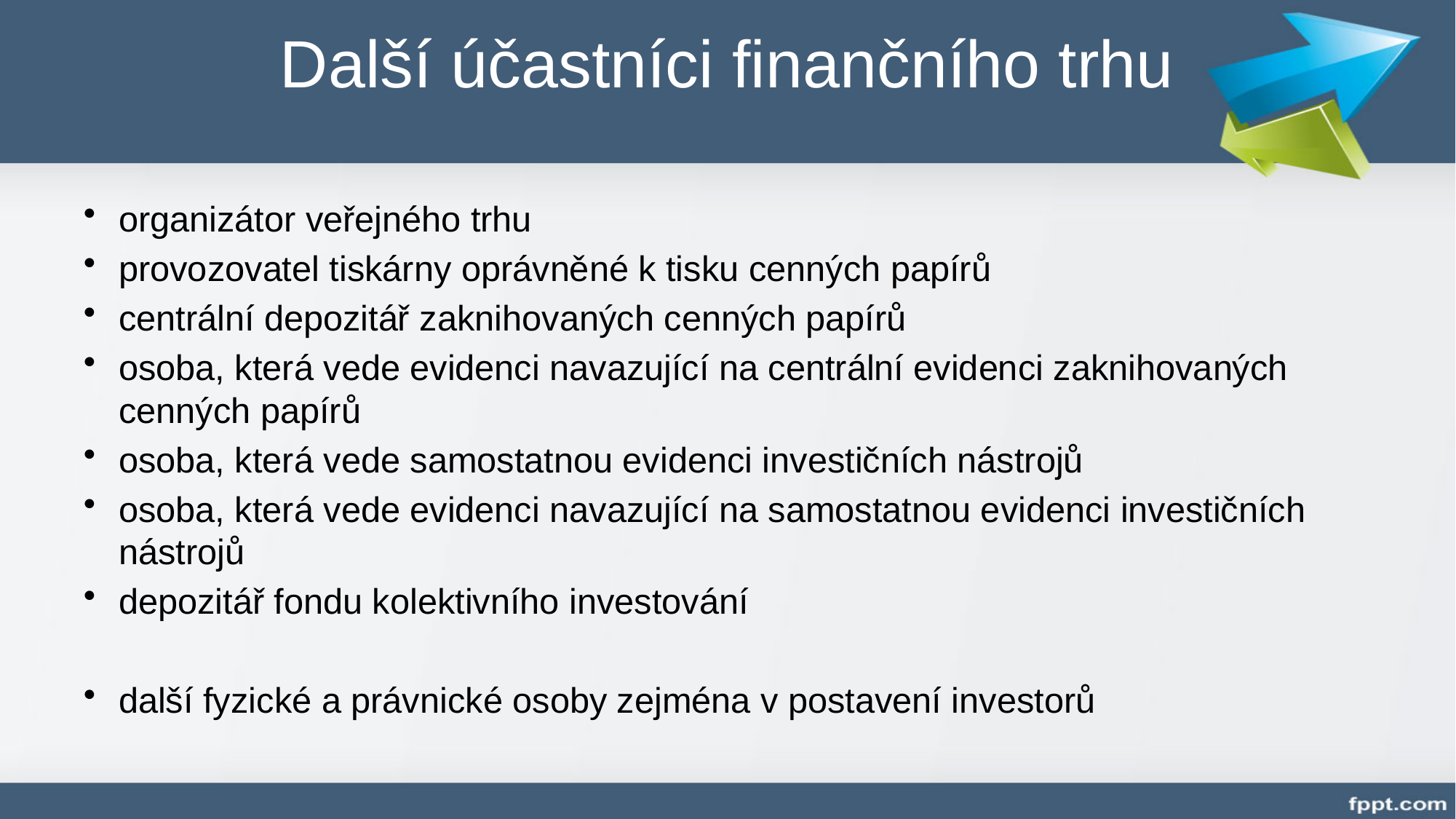

# Další účastníci finančního trhu
organizátor veřejného trhu
provozovatel tiskárny oprávněné k tisku cenných papírů
centrální depozitář zaknihovaných cenných papírů
osoba, která vede evidenci navazující na centrální evidenci zaknihovaných cenných papírů
osoba, která vede samostatnou evidenci investičních nástrojů
osoba, která vede evidenci navazující na samostatnou evidenci investičních nástrojů
depozitář fondu kolektivního investování

další fyzické a právnické osoby zejména v postavení investorů